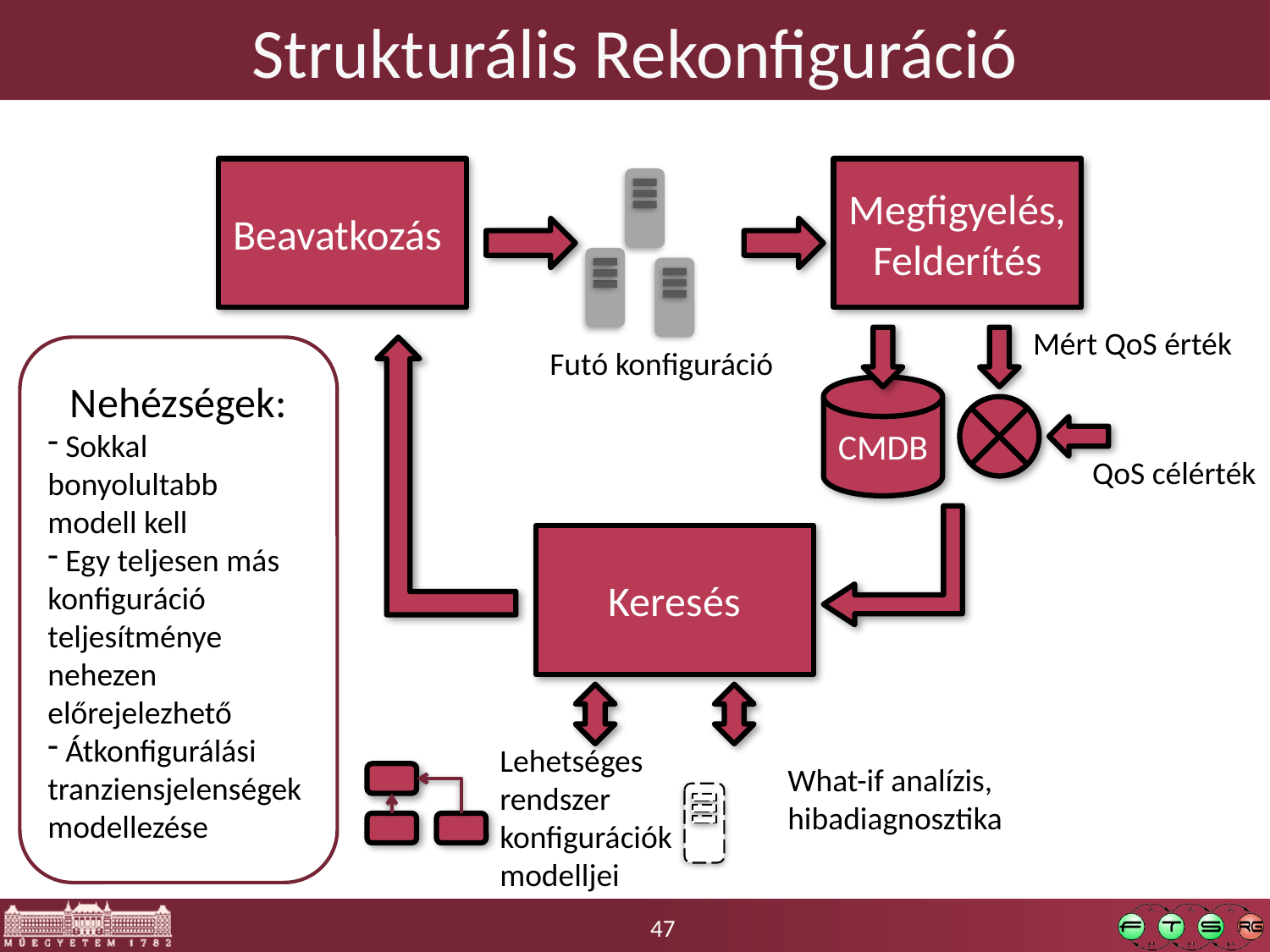

# Strukturális Rekonfiguráció
Beavatkozás
Megfigyelés, Felderítés

Mért QoS érték

Nehézségek:
 Sokkal bonyolultabb modell kell
 Egy teljesen más konfiguráció teljesítménye nehezen előrejelezhető
 Átkonfigurálási tranziensjelenségek modellezése

Futó konfiguráció
CMDB

QoS célérték

Keresés

Lehetséges
rendszer
konfigurációk
modelljei
What-if analízis,
hibadiagnosztika